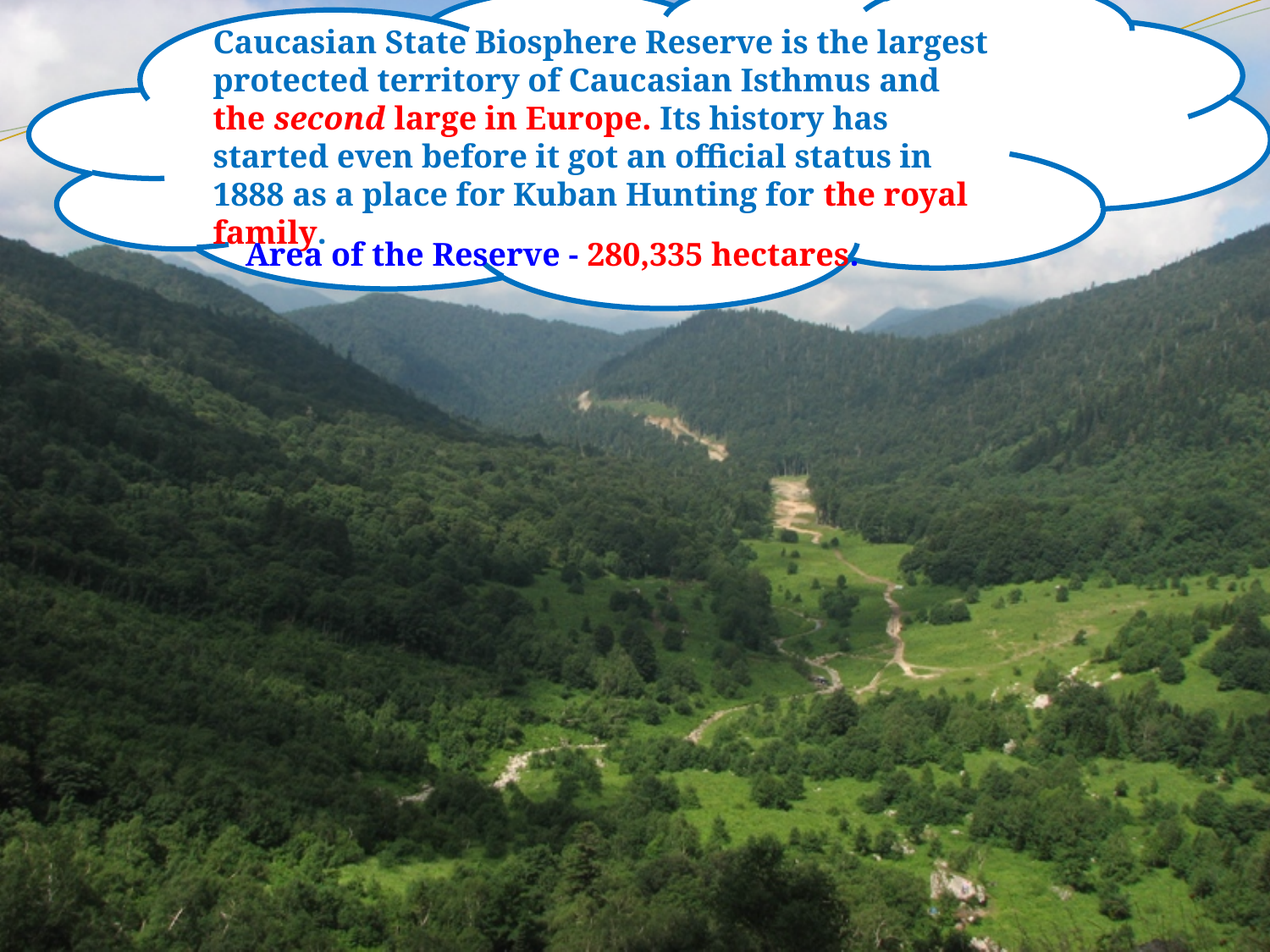

Caucasian State Biosphere Reserve is the largest protected territory of Caucasian Isthmus and the second large in Europe. Its history has started even before it got an official status in 1888 as a place for Kuban Hunting for the royal  family.
Area of the Reserve - 280,335 hectares.